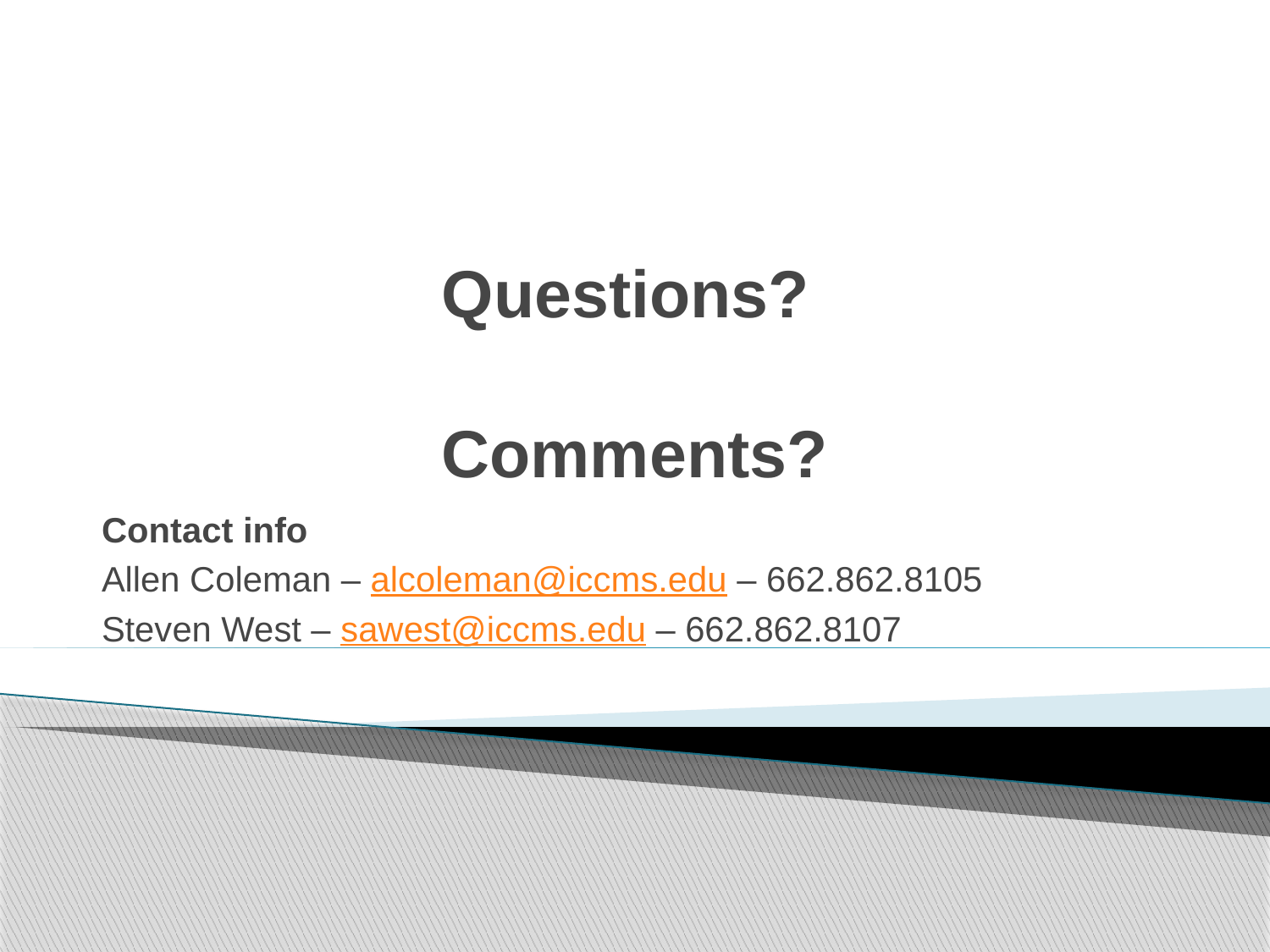

# Questions? Comments?
Contact info
Allen Coleman – alcoleman@iccms.edu – 662.862.8105
Steven West – sawest@iccms.edu – 662.862.8107